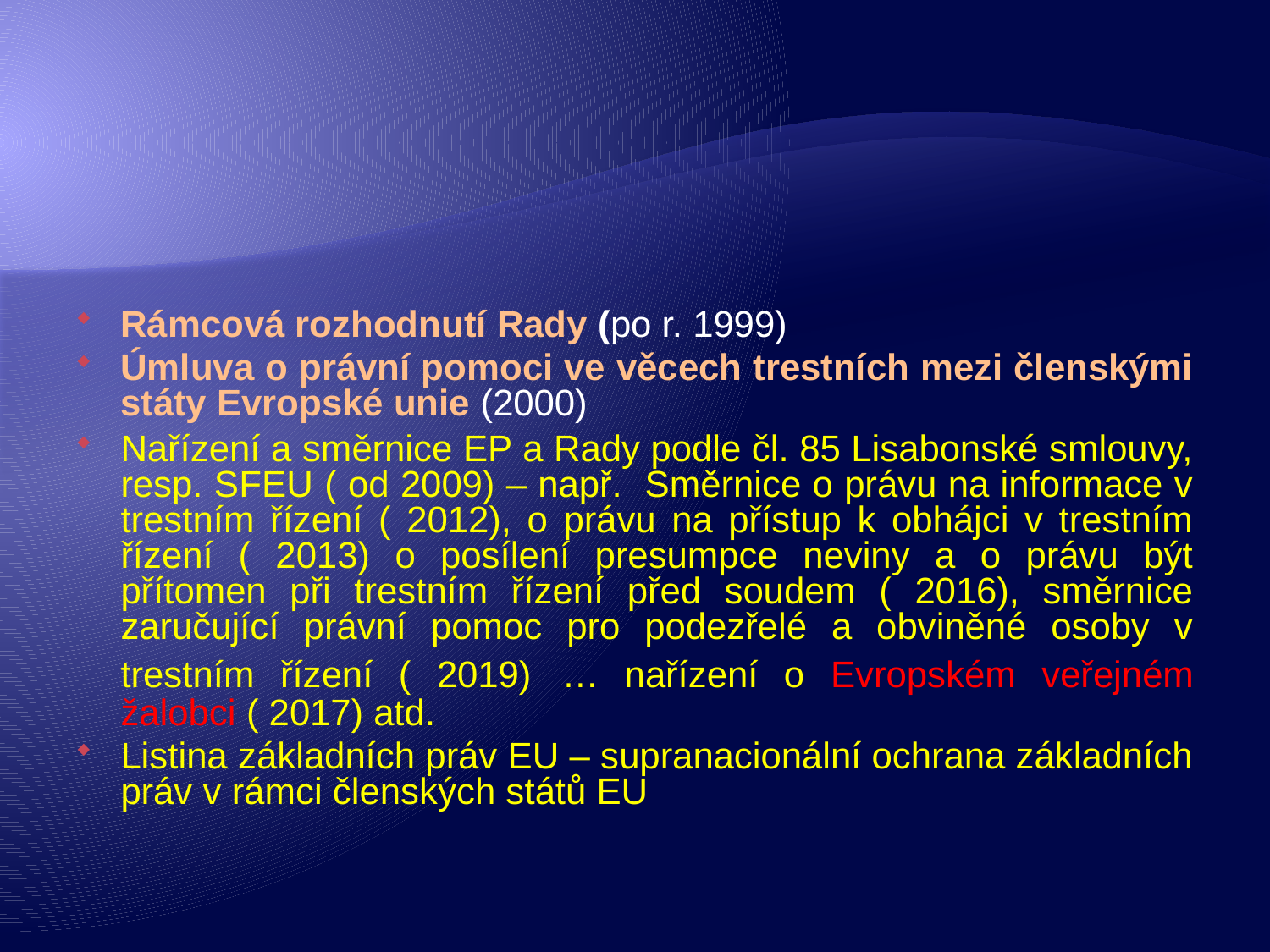

Rámcová rozhodnutí Rady (po r. 1999)
Úmluva o právní pomoci ve věcech trestních mezi členskými státy Evropské unie (2000)
Nařízení a směrnice EP a Rady podle čl. 85 Lisabonské smlouvy, resp. SFEU ( od 2009) – např.  Směrnice o právu na informace v trestním řízení ( 2012), o právu na přístup k obhájci v trestním řízení ( 2013) o posílení presumpce neviny a o právu být přítomen při trestním řízení před soudem ( 2016), směrnice zaručující právní pomoc pro podezřelé a obviněné osoby v trestním řízení ( 2019) … nařízení o Evropském veřejném žalobci ( 2017) atd.
Listina základních práv EU – supranacionální ochrana základních práv v rámci členských států EU